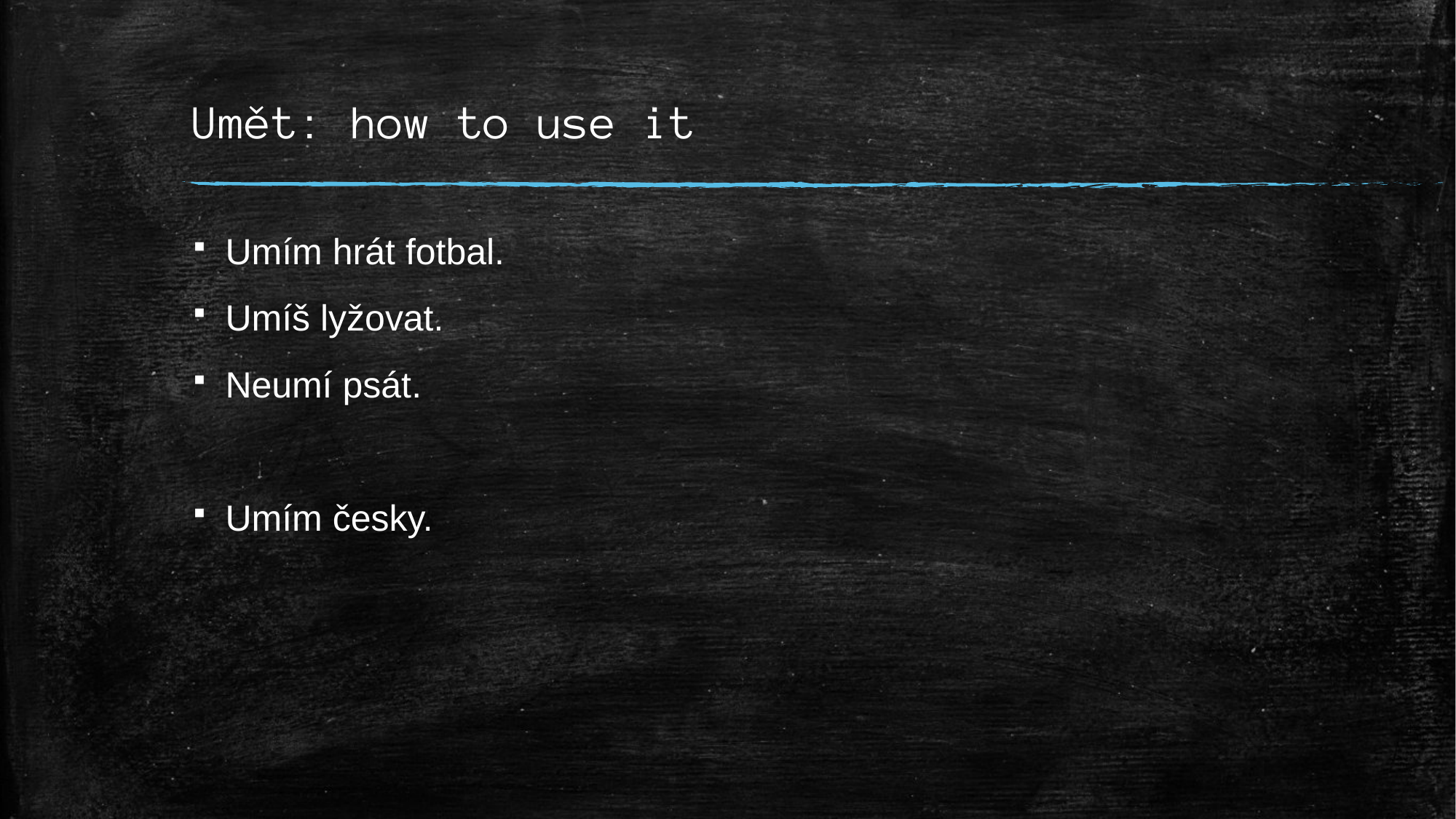

# Umět: how to use it
Umím hrát fotbal.
Umíš lyžovat.
Neumí psát.

Umím česky.